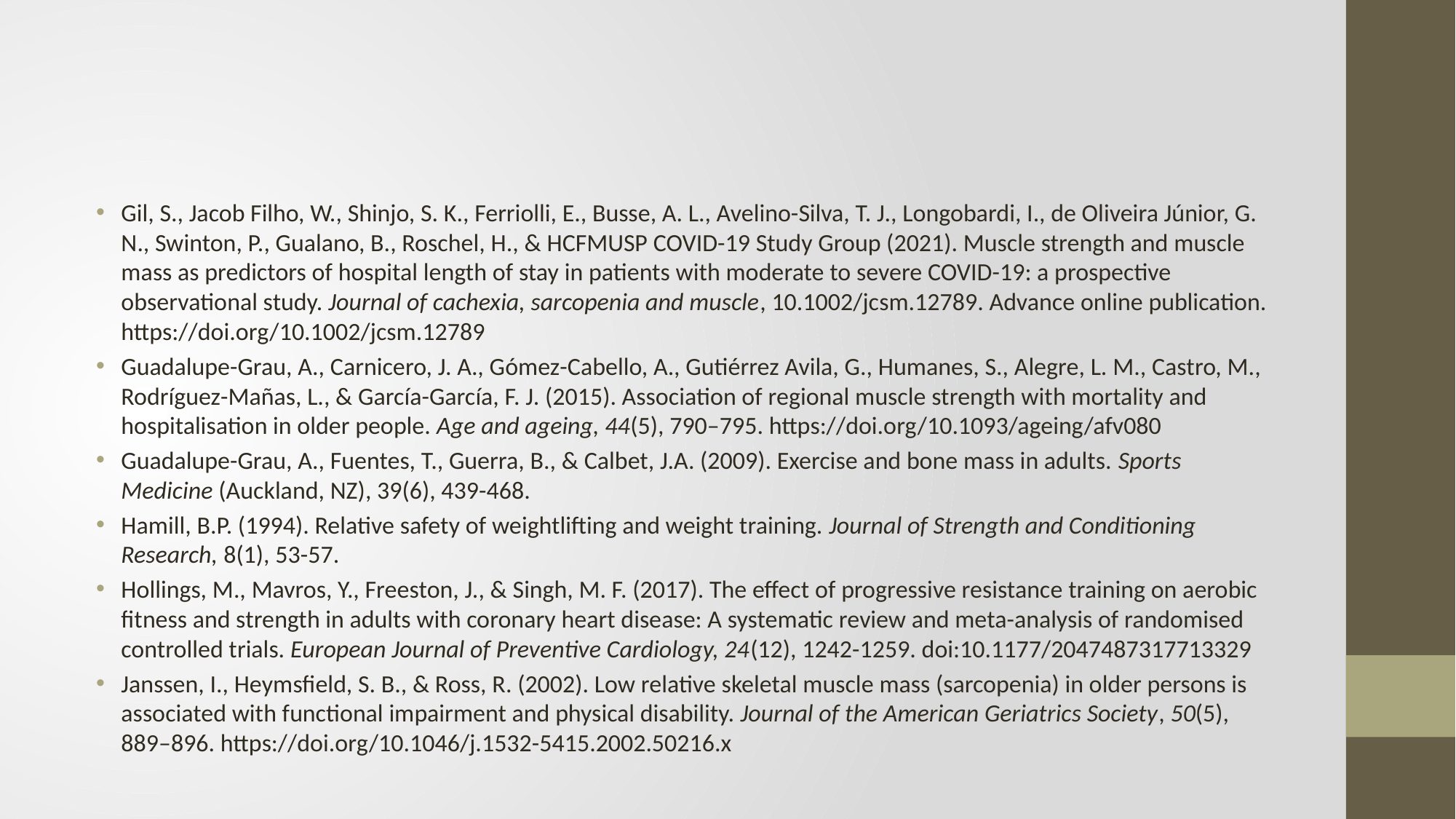

#
Gil, S., Jacob Filho, W., Shinjo, S. K., Ferriolli, E., Busse, A. L., Avelino-Silva, T. J., Longobardi, I., de Oliveira Júnior, G. N., Swinton, P., Gualano, B., Roschel, H., & HCFMUSP COVID-19 Study Group (2021). Muscle strength and muscle mass as predictors of hospital length of stay in patients with moderate to severe COVID-19: a prospective observational study. Journal of cachexia, sarcopenia and muscle, 10.1002/jcsm.12789. Advance online publication. https://doi.org/10.1002/jcsm.12789
Guadalupe-Grau, A., Carnicero, J. A., Gómez-Cabello, A., Gutiérrez Avila, G., Humanes, S., Alegre, L. M., Castro, M., Rodríguez-Mañas, L., & García-García, F. J. (2015). Association of regional muscle strength with mortality and hospitalisation in older people. Age and ageing, 44(5), 790–795. https://doi.org/10.1093/ageing/afv080
Guadalupe-Grau, A., Fuentes, T., Guerra, B., & Calbet, J.A. (2009). Exercise and bone mass in adults. Sports Medicine (Auckland, NZ), 39(6), 439-468.
Hamill, B.P. (1994). Relative safety of weightlifting and weight training. Journal of Strength and Conditioning Research, 8(1), 53-57.
Hollings, M., Mavros, Y., Freeston, J., & Singh, M. F. (2017). The effect of progressive resistance training on aerobic fitness and strength in adults with coronary heart disease: A systematic review and meta-analysis of randomised controlled trials. European Journal of Preventive Cardiology, 24(12), 1242-1259. doi:10.1177/2047487317713329
Janssen, I., Heymsfield, S. B., & Ross, R. (2002). Low relative skeletal muscle mass (sarcopenia) in older persons is associated with functional impairment and physical disability. Journal of the American Geriatrics Society, 50(5), 889–896. https://doi.org/10.1046/j.1532-5415.2002.50216.x